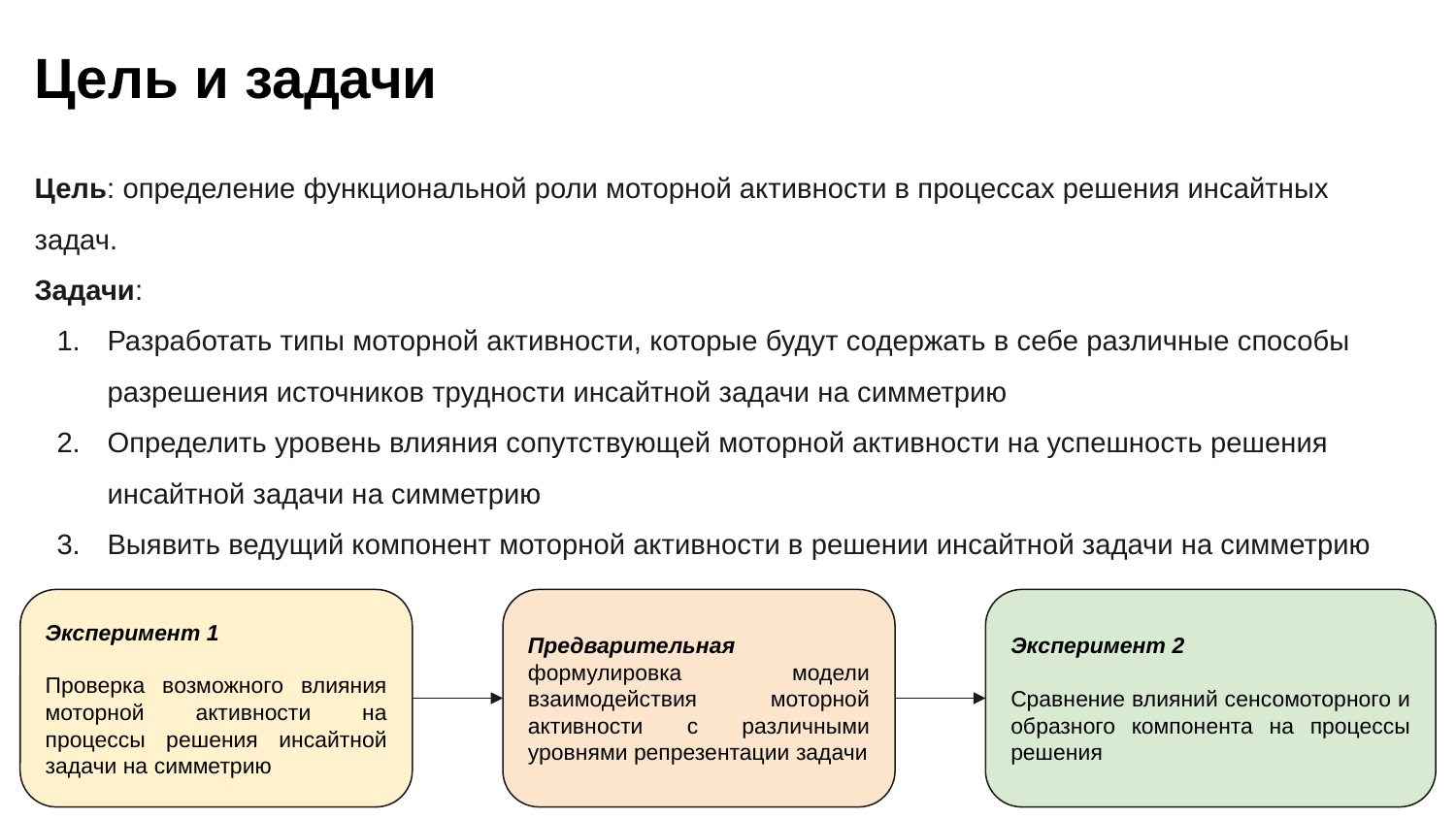

Цель и задачи
Цель: определение функциональной роли моторной активности в процессах решения инсайтных задач.
Задачи:
Разработать типы моторной активности, которые будут содержать в себе различные способы разрешения источников трудности инсайтной задачи на симметрию
Определить уровень влияния сопутствующей моторной активности на успешность решения инсайтной задачи на симметрию
Выявить ведущий компонент моторной активности в решении инсайтной задачи на симметрию

Эксперимент 1

Проверка возможного влияния моторной активности на процессы решения инсайтной задачи на симметрию

Предварительная формулировка модели взаимодействия моторной активности с различными уровнями репрезентации задачи
Эксперимент 2
Сравнение влияний сенсомоторного и образного компонента на процессы решения